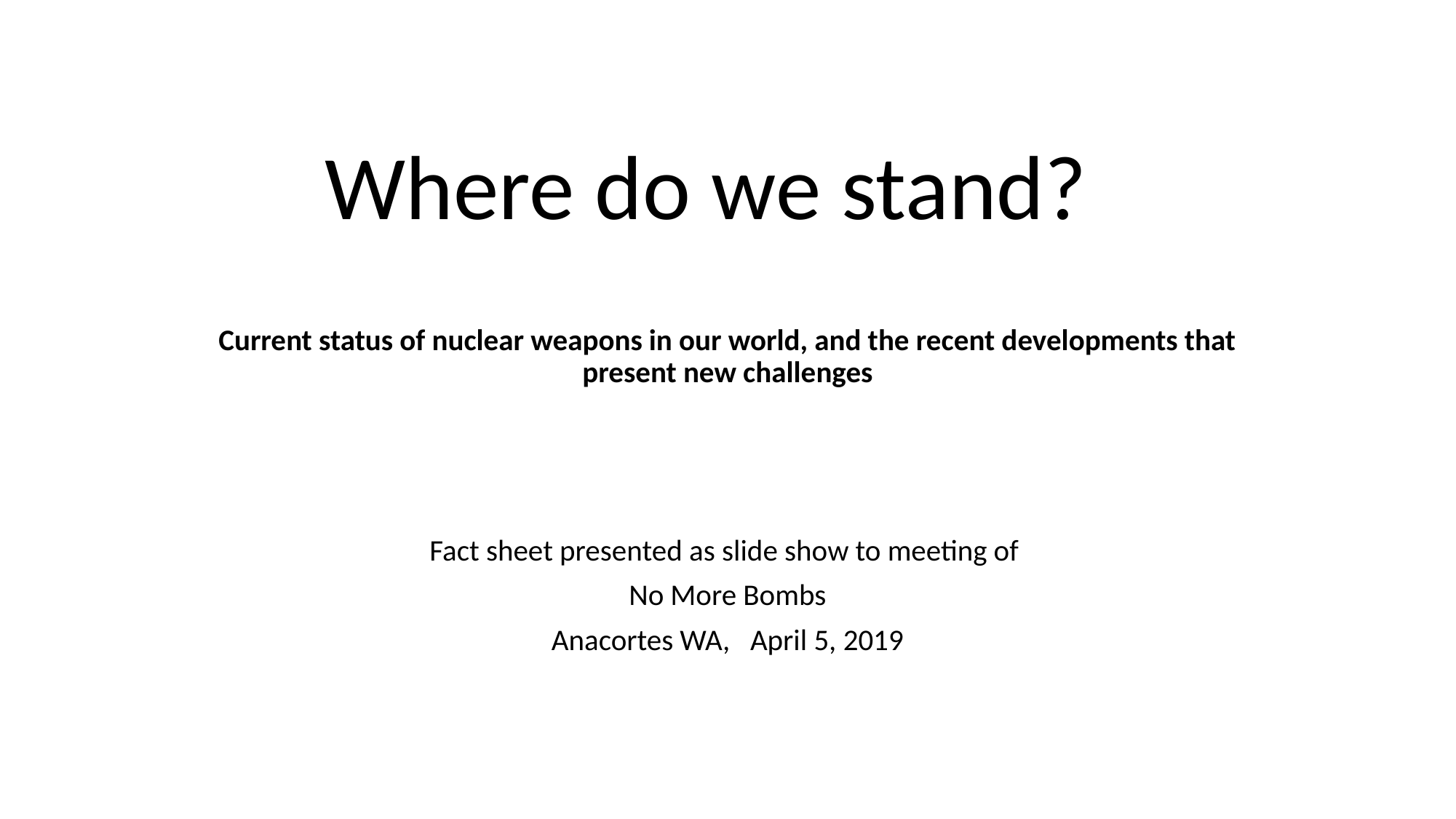

# Where do we stand?
Current status of nuclear weapons in our world, and the recent developments that present new challenges

Fact sheet presented as slide show to meeting of
No More Bombs
 Anacortes WA,   April 5, 2019